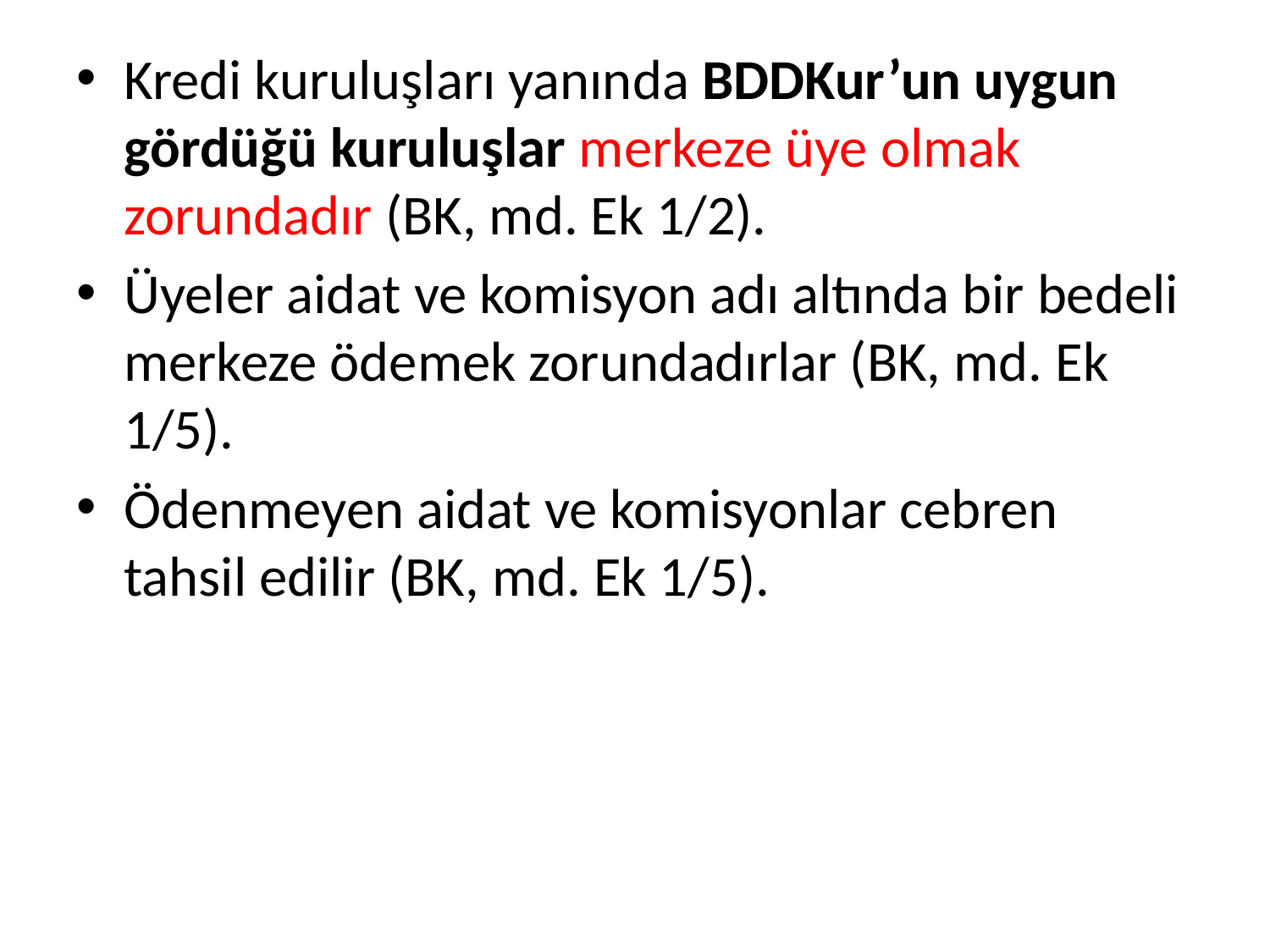

Kredi kuruluşları yanında BDDKur’un uygun gördüğü kuruluşlar merkeze üye olmak zorundadır (BK, md. Ek 1/2).
Üyeler aidat ve komisyon adı altında bir bedeli merkeze ödemek zorundadırlar (BK, md. Ek 1/5).
Ödenmeyen aidat ve komisyonlar cebren tahsil edilir (BK, md. Ek 1/5).